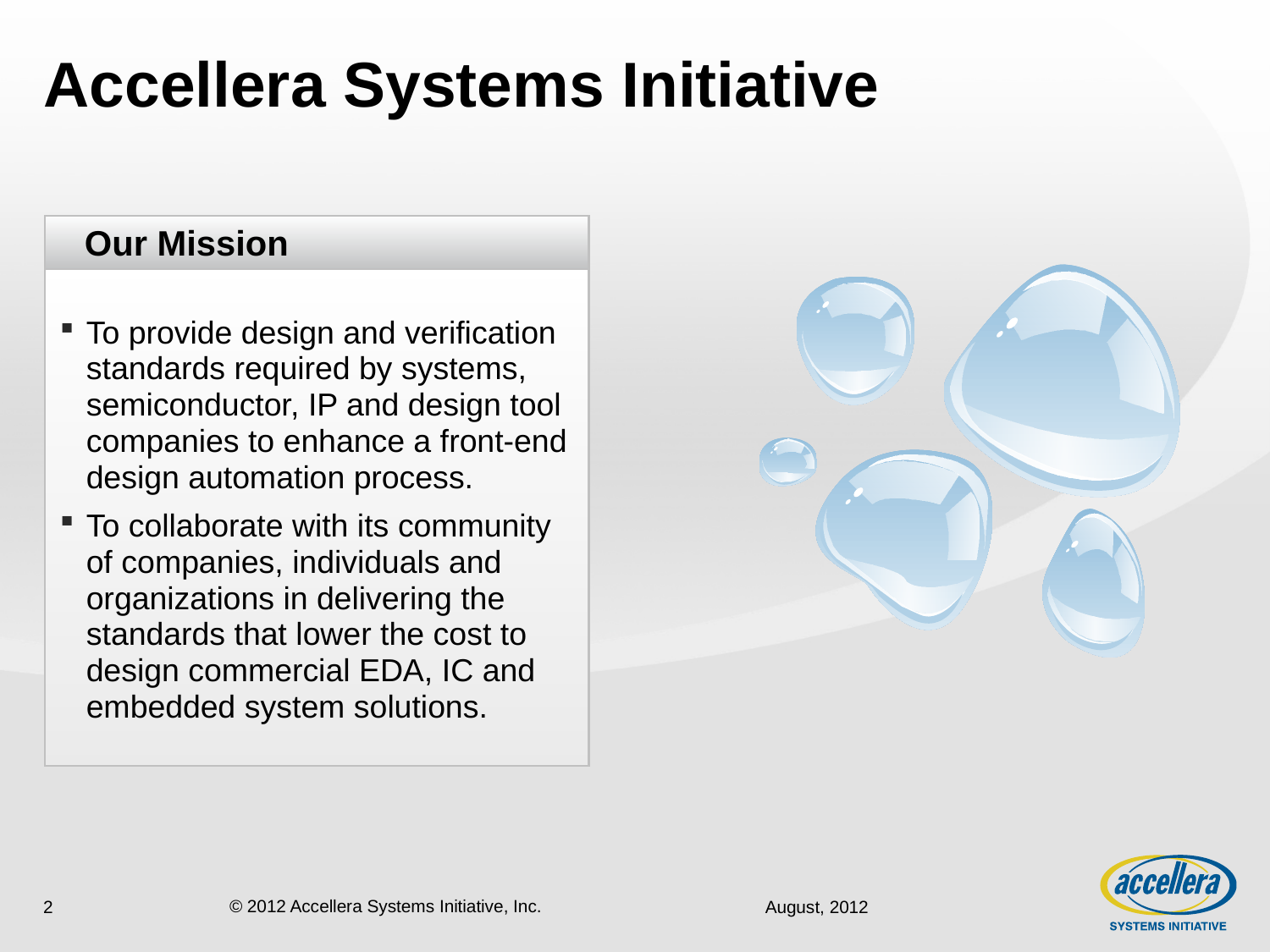

# Accellera Systems Initiative
Our Mission
To provide design and verification standards required by systems, semiconductor, IP and design tool companies to enhance a front-end design automation process.
To collaborate with its community of companies, individuals and organizations in delivering the standards that lower the cost to design commercial EDA, IC and embedded system solutions.

2